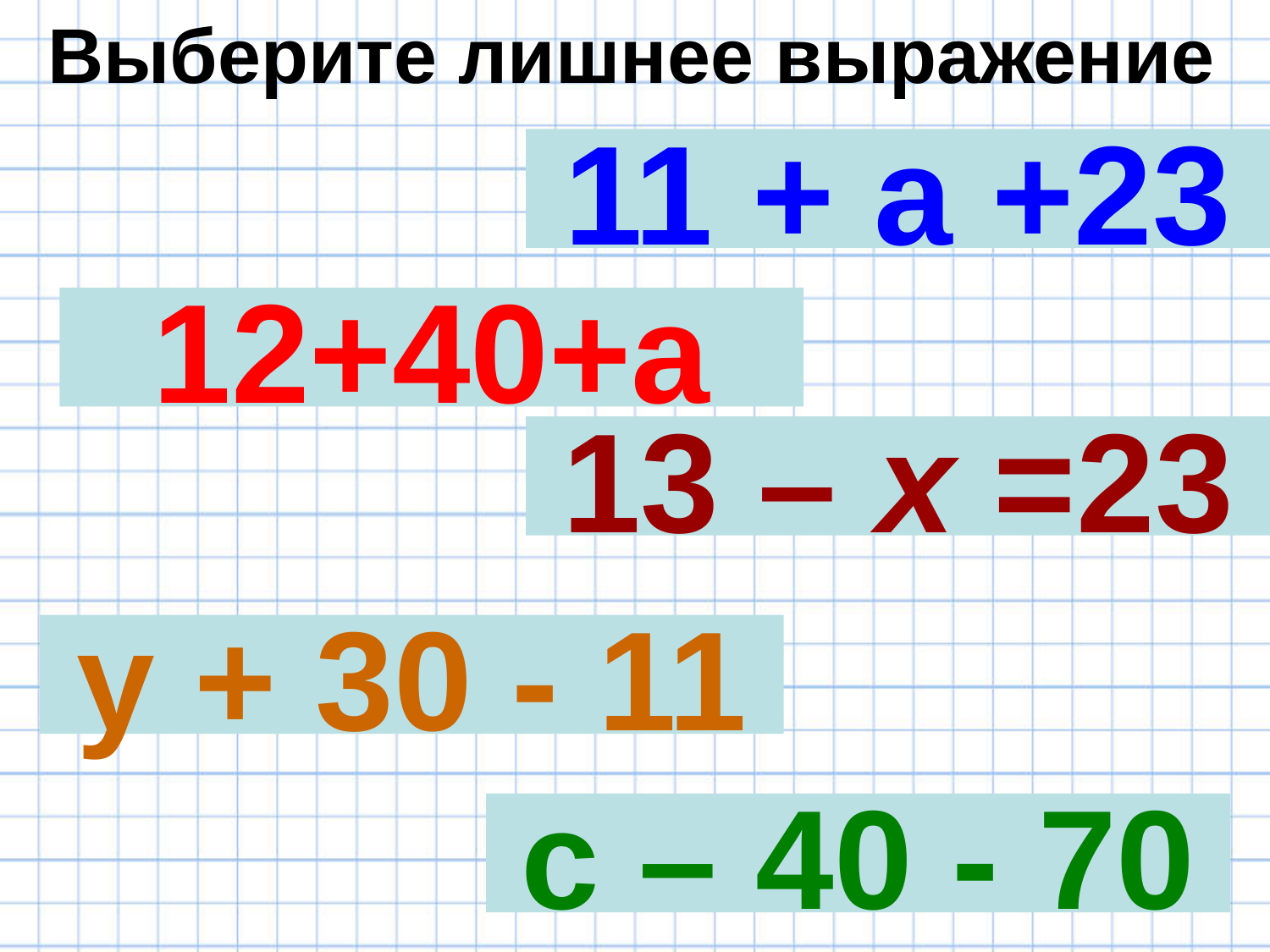

Выберите лишнее выражение
11 + а +23
12+40+a
13 – x =23
y + 30 - 11
с – 40 - 70